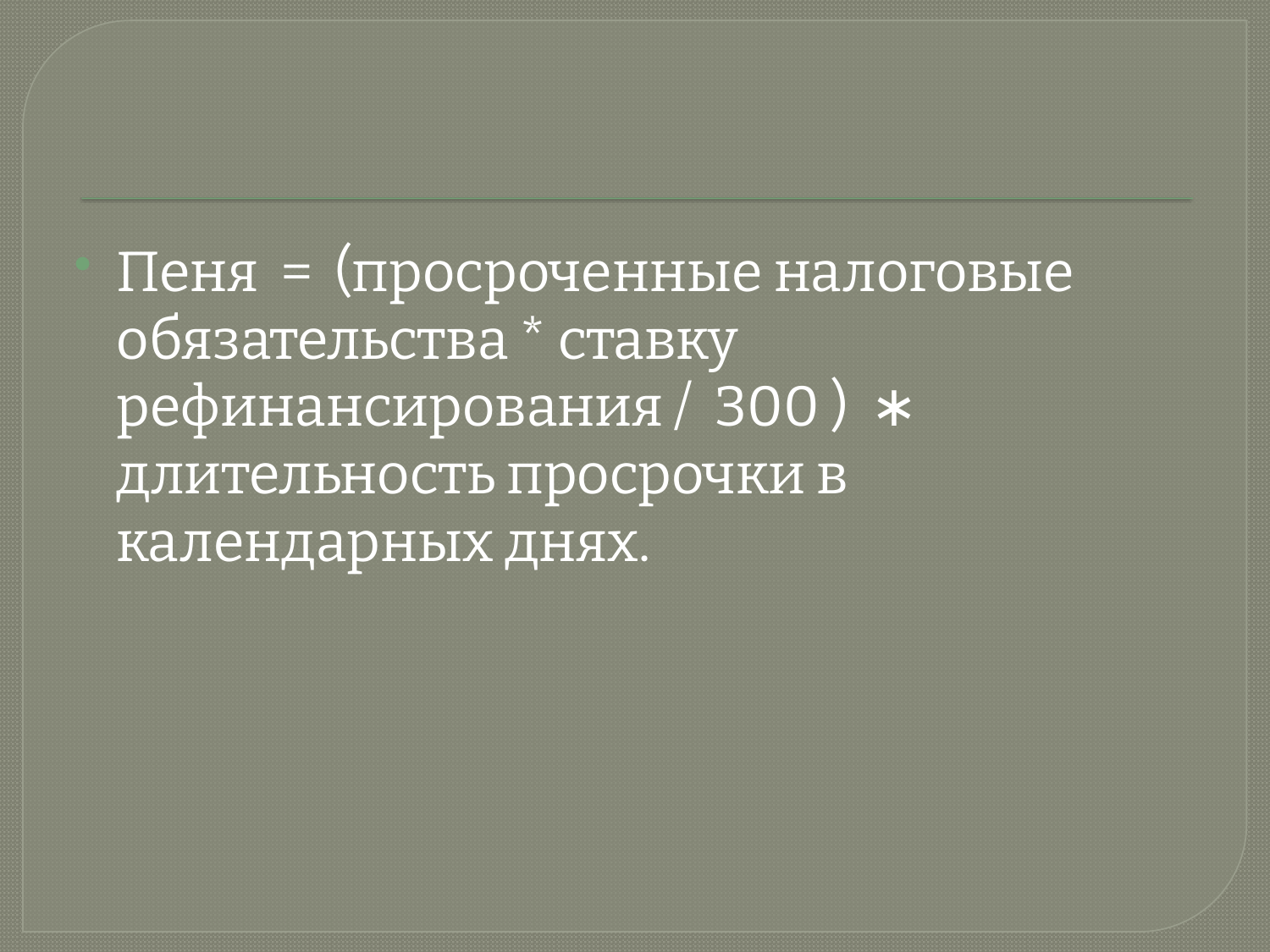

#
Пеня  =  (просроченные налоговые обязательства * ставку рефинансирования /  300 )  ∗  длительность просрочки в календарных днях.